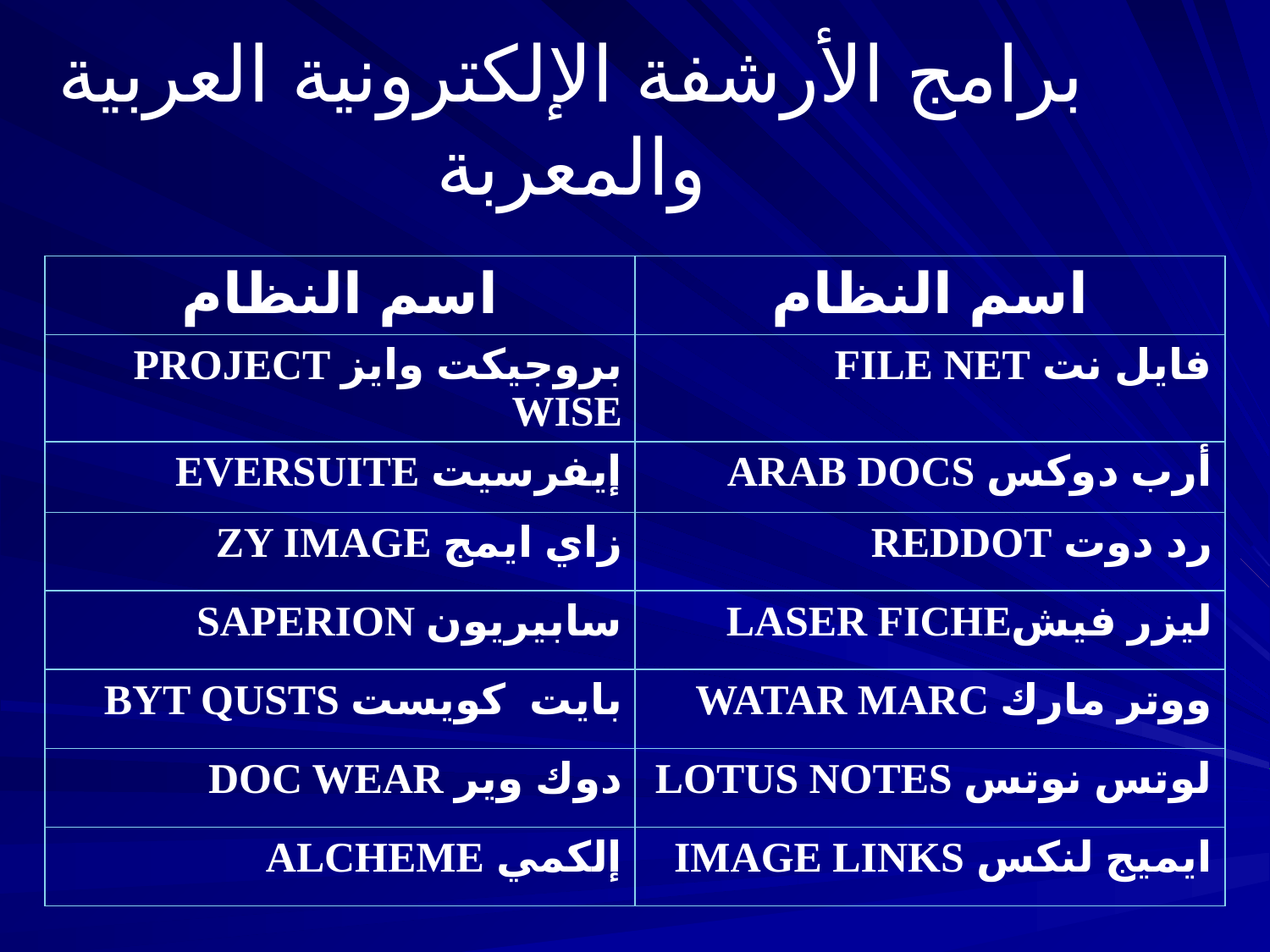

برامج الأرشفة الإلكترونية العربية والمعربة
| اسم النظام | اسم النظام |
| --- | --- |
| بروجيكت وايز PROJECT WISE | فايل نت FILE NET |
| إيفرسيت EVERSUITE | أرب دوكس ARAB DOCS |
| زاي ايمج ZY IMAGE | رد دوت REDDOT |
| سابيريون SAPERION | ليزر فيشLASER FICHE |
| بايت كويست BYT QUSTS | ووتر مارك WATAR MARC |
| دوك وير DOC WEAR | لوتس نوتس LOTUS NOTES |
| إلكمي ALCHEME | ايميج لنكس IMAGE LINKS |